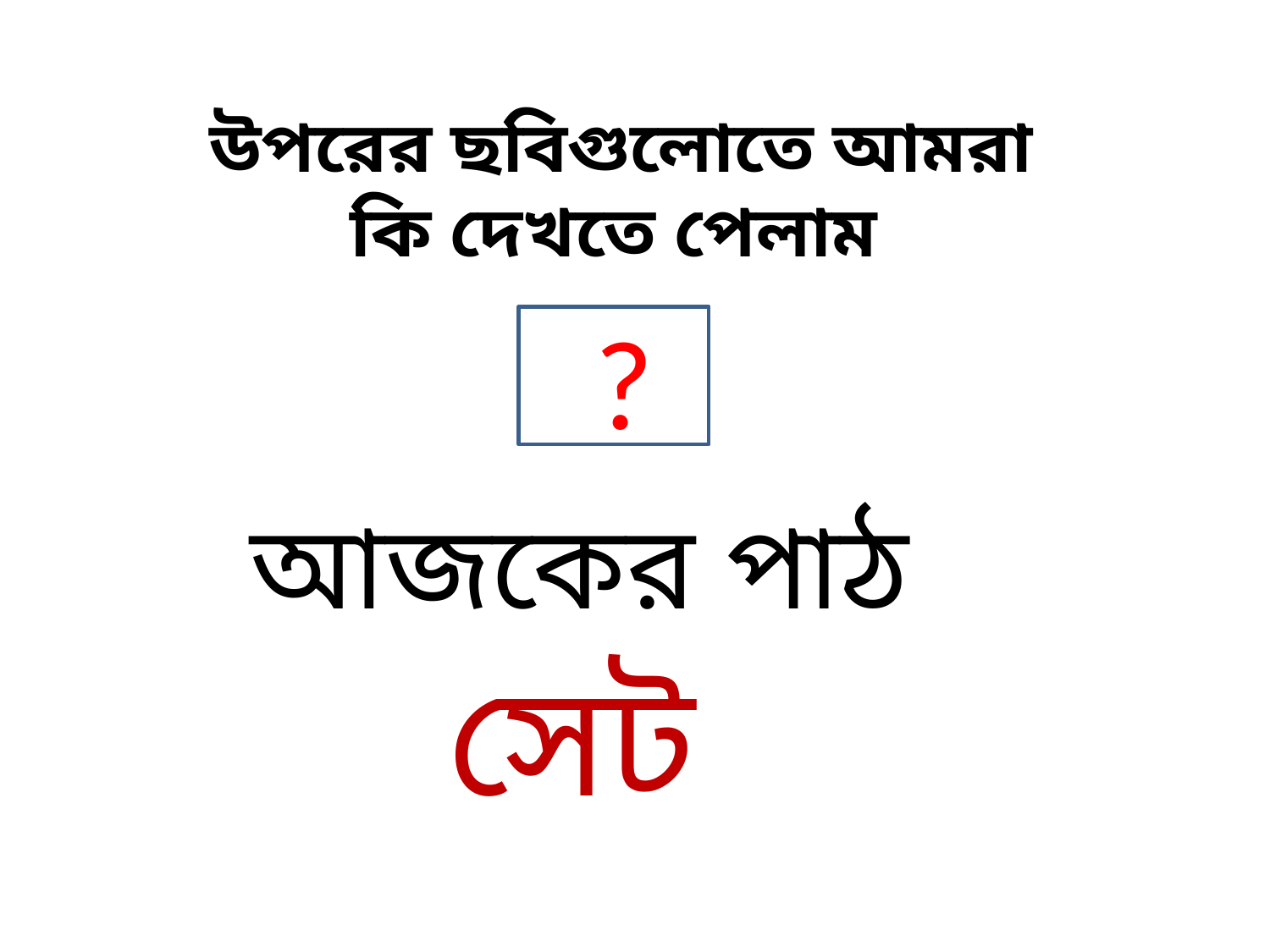

উপরের ছবিগুলোতে আমরা কি দেখতে পেলাম
?

 আজকের পাঠ
সেট